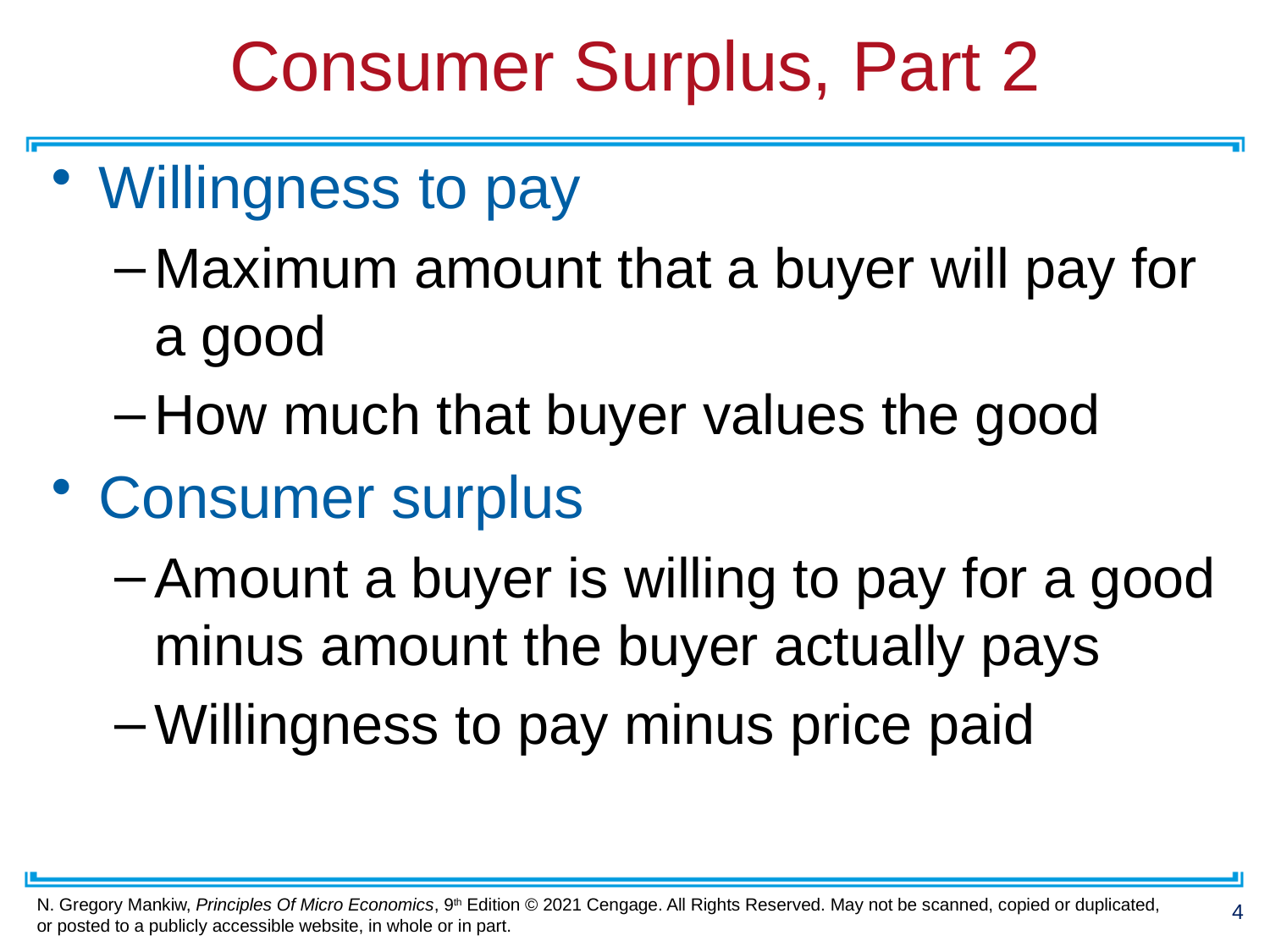

# Consumer Surplus, Part 2
Willingness to pay
Maximum amount that a buyer will pay for a good
How much that buyer values the good
Consumer surplus
Amount a buyer is willing to pay for a good minus amount the buyer actually pays
Willingness to pay minus price paid
4